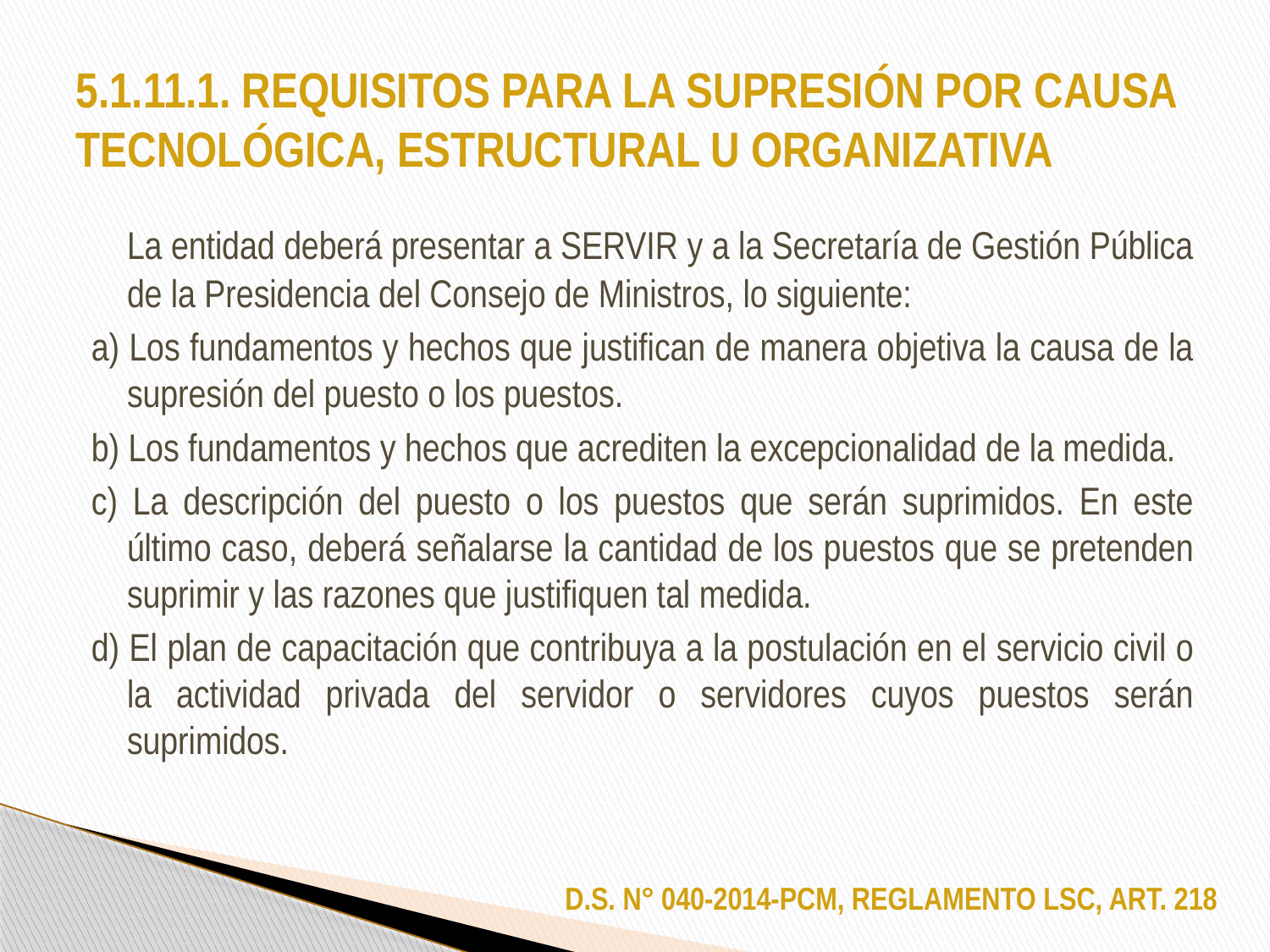

# 5.1.11.1. REQUISITOS PARA LA SUPRESIÓN POR CAUSA TECNOLÓGICA, ESTRUCTURAL U ORGANIZATIVA
	La entidad deberá presentar a SERVIR y a la Secretaría de Gestión Pública de la Presidencia del Consejo de Ministros, lo siguiente:
a) Los fundamentos y hechos que justifican de manera objetiva la causa de la supresión del puesto o los puestos.
b) Los fundamentos y hechos que acrediten la excepcionalidad de la medida.
c) La descripción del puesto o los puestos que serán suprimidos. En este último caso, deberá señalarse la cantidad de los puestos que se pretenden suprimir y las razones que justifiquen tal medida.
d) El plan de capacitación que contribuya a la postulación en el servicio civil o la actividad privada del servidor o servidores cuyos puestos serán suprimidos.
D.S. N° 040-2014-PCM, REGLAMENTO LSC, ART. 218